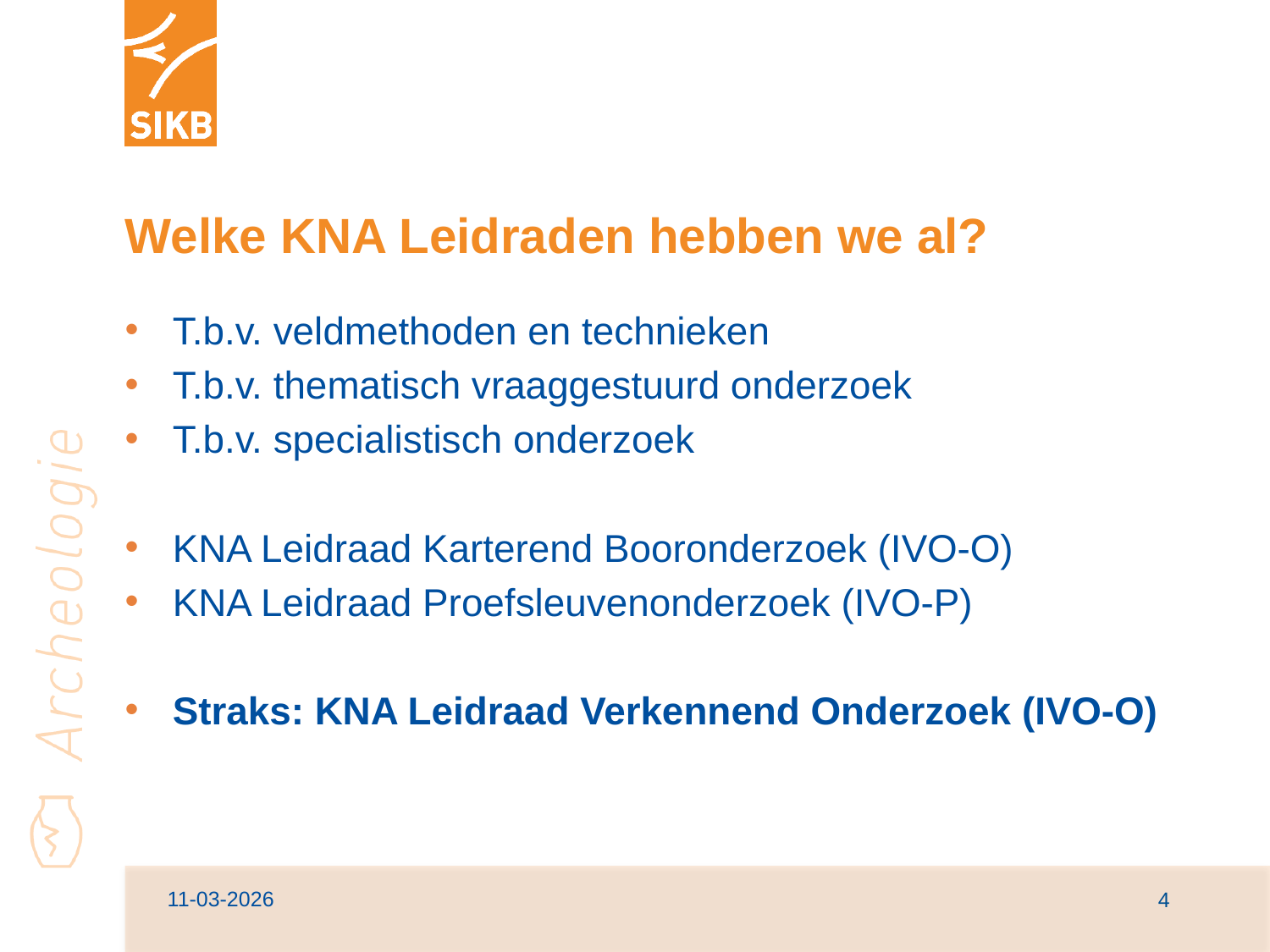

# Welke KNA Leidraden hebben we al?
T.b.v. veldmethoden en technieken
T.b.v. thematisch vraaggestuurd onderzoek
T.b.v. specialistisch onderzoek

KNA Leidraad Karterend Booronderzoek (IVO-O)
KNA Leidraad Proefsleuvenonderzoek (IVO-P)

Straks: KNA Leidraad Verkennend Onderzoek (IVO-O)
11-03-2026
4